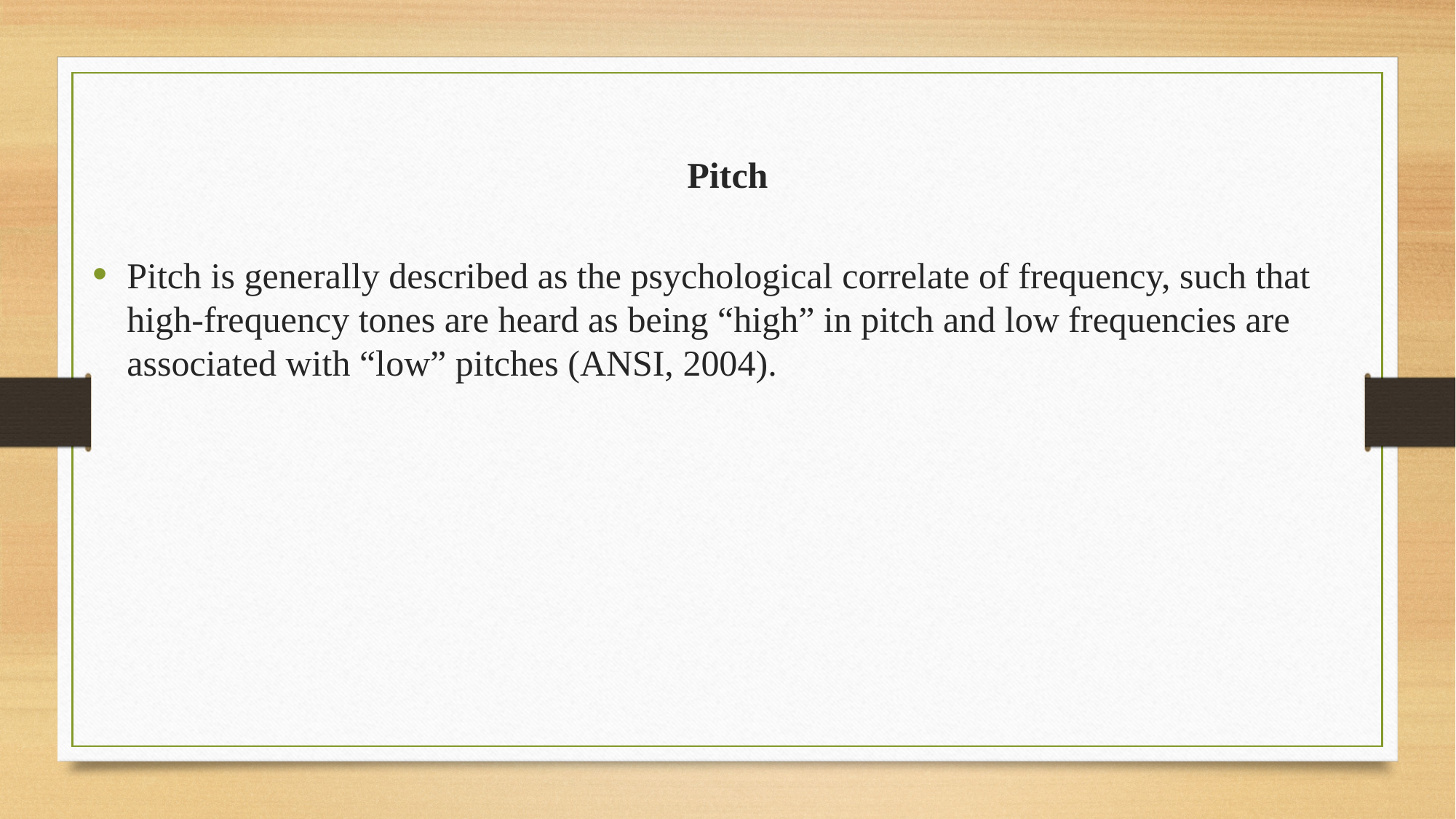

# Pitch
Pitch is generally described as the psychological correlate of frequency, such that high-frequency tones are heard as being “high” in pitch and low frequencies are associated with “low” pitches (ANSI, 2004).